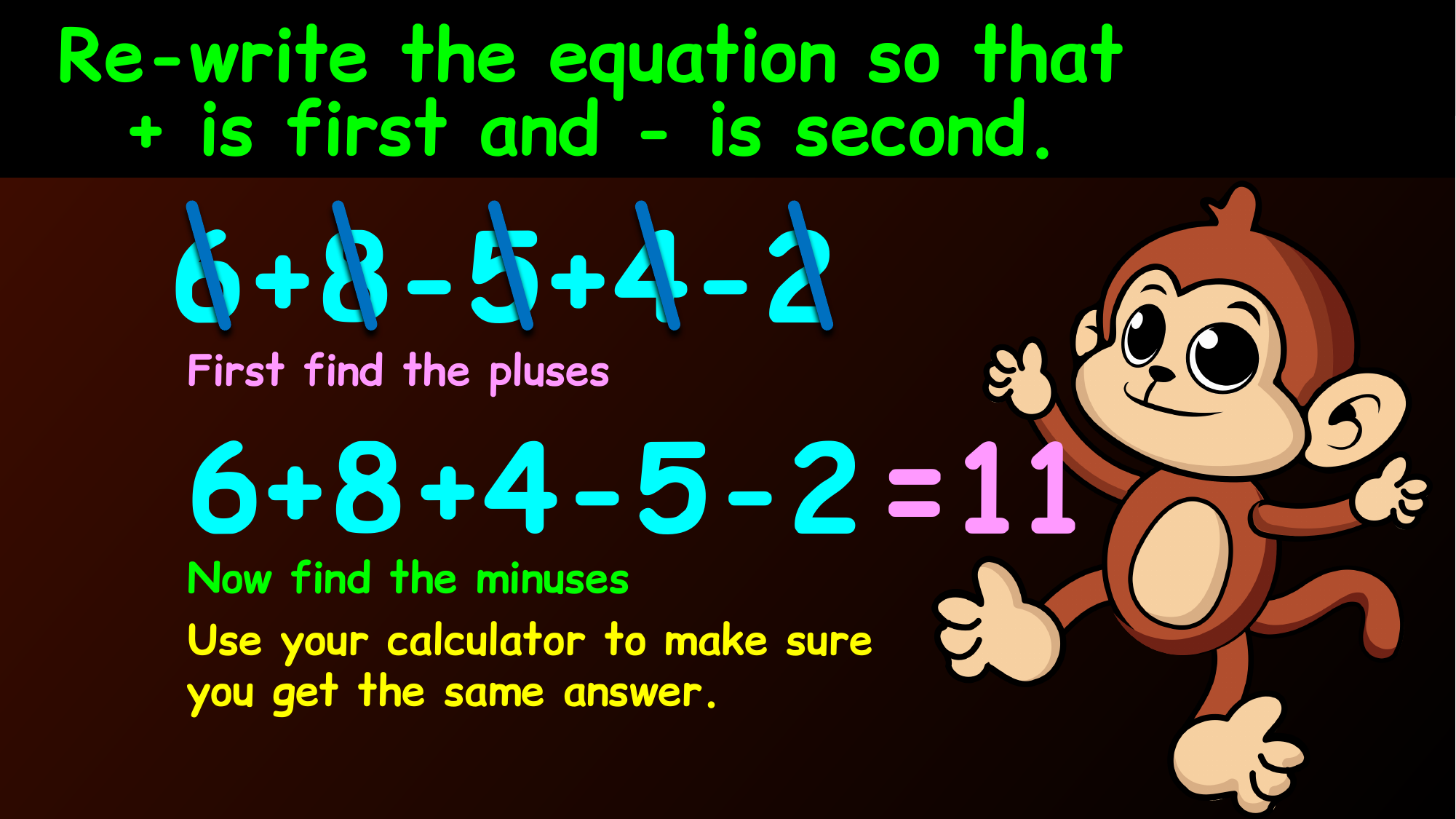

Re-write the equation so that + is first and - is second.
6+8-5+4-2
First find the pluses
6
+8
+4
-5
-2
=11
Now find the minuses
Use your calculator to make sure you get the same answer.